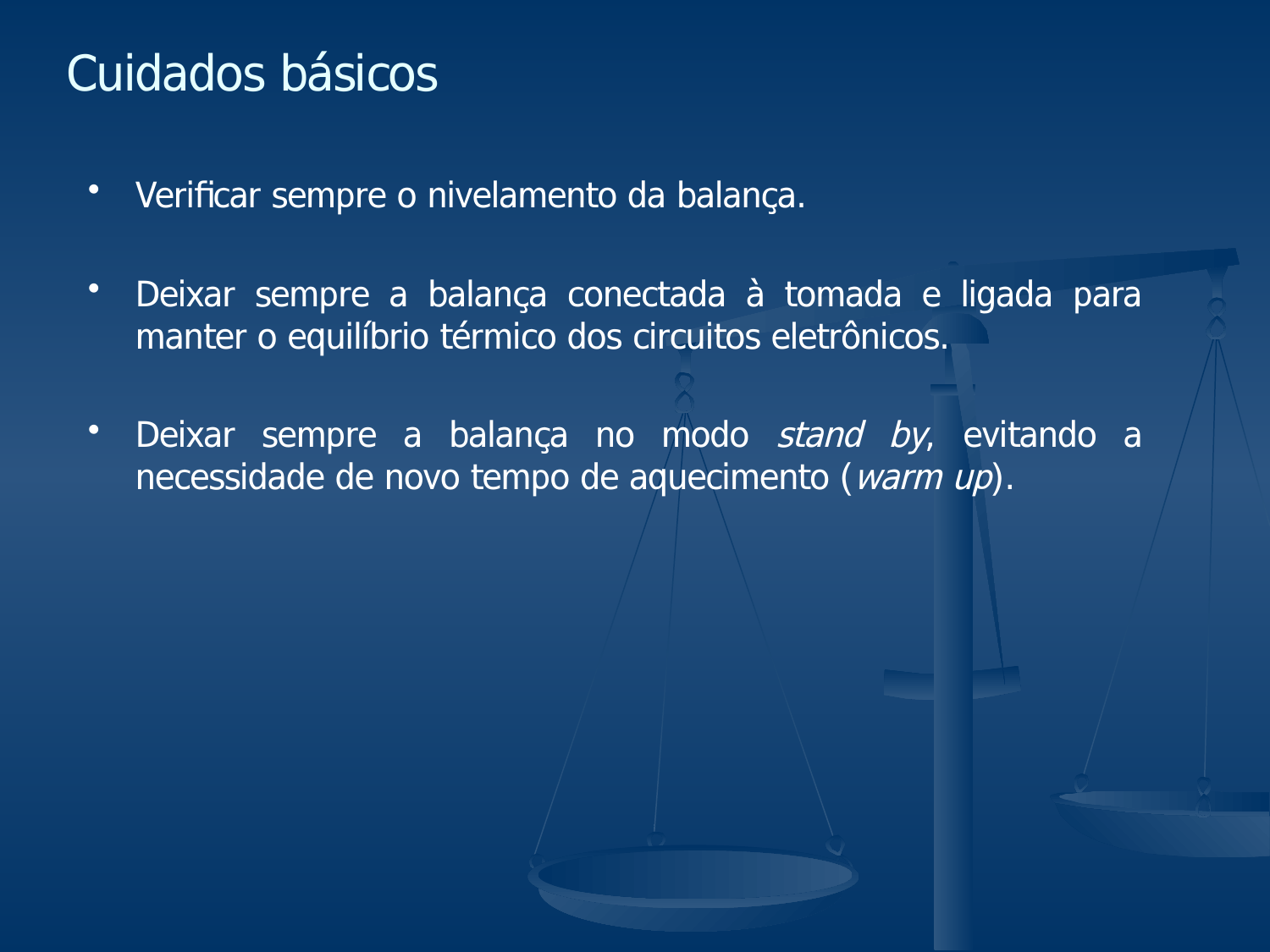

# Cuidados básicos
Verificar sempre o nivelamento da balança.

Deixar sempre a balança conectada à tomada e ligada para manter o equilíbrio térmico dos circuitos eletrônicos.

Deixar sempre a balança no modo stand by, evitando a necessidade de novo tempo de aquecimento (warm up).